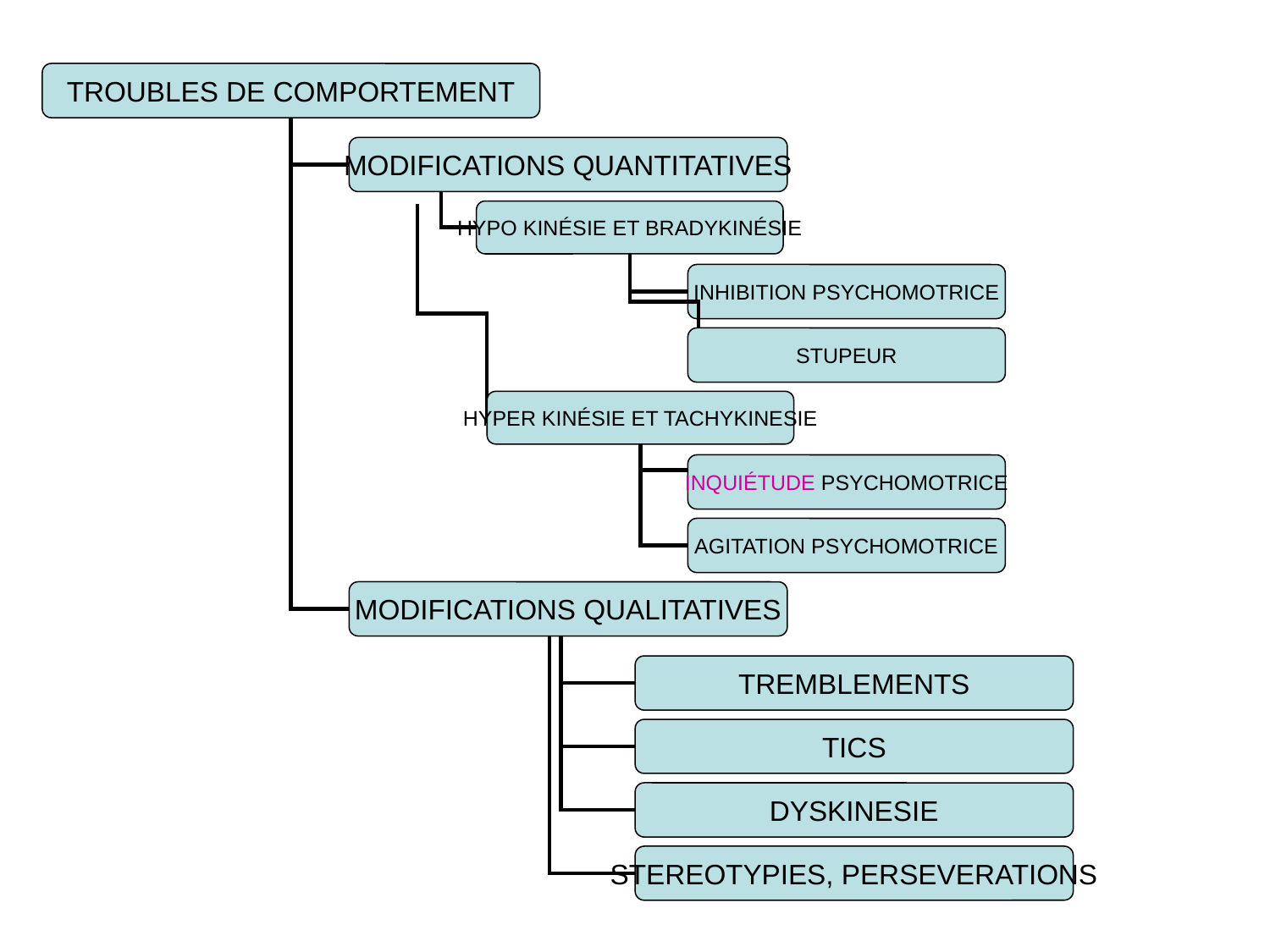

TROUBLES DE COMPORTEMENT
MODIFICATIONS QUANTITATIVES
HYPO KINÉSIE ET BRADYKINÉSIE
HYPER KINÉSIE ET TACHYKINESIE
MODIFICATIONS QUALITATIVES
TREMBLEMENTS
TICS
DYSKINESIE
STEREOTYPIES, PERSEVERATIONS
INHIBITION PSYCHOMOTRICE
STUPEUR
INQUIÉTUDE PSYCHOMOTRICE
AGITATION PSYCHOMOTRICE